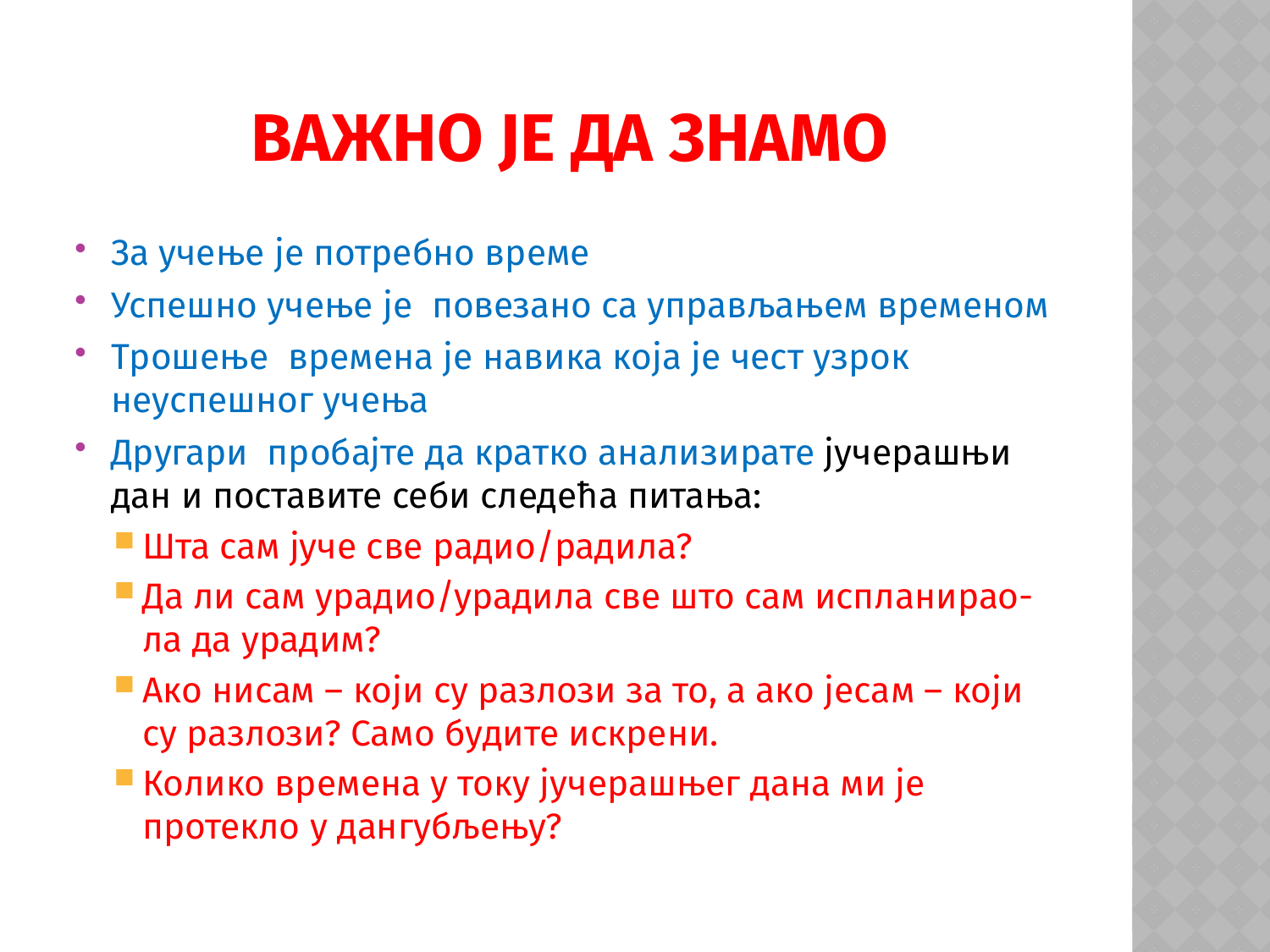

# ВАЖНО ЈЕ ДА ЗНАМО
За учење је потребно време
Успешно учење је  повезано са управљањем временом
Трошење  времена је навика која је чест узрок неуспешног учења
Другари  пробајте да кратко анализирате јучерашњи дан и поставите себи следећа питања:
Шта сам јуче све радио/радила?
Да ли сам урадио/урадила све што сам испланирао-ла да урадим?
Ако нисам – који су разлози за то, а ако јесам – који су разлози? Само будите искрени.
Колико времена у току јучерашњег дана ми је протекло у дангубљењу?